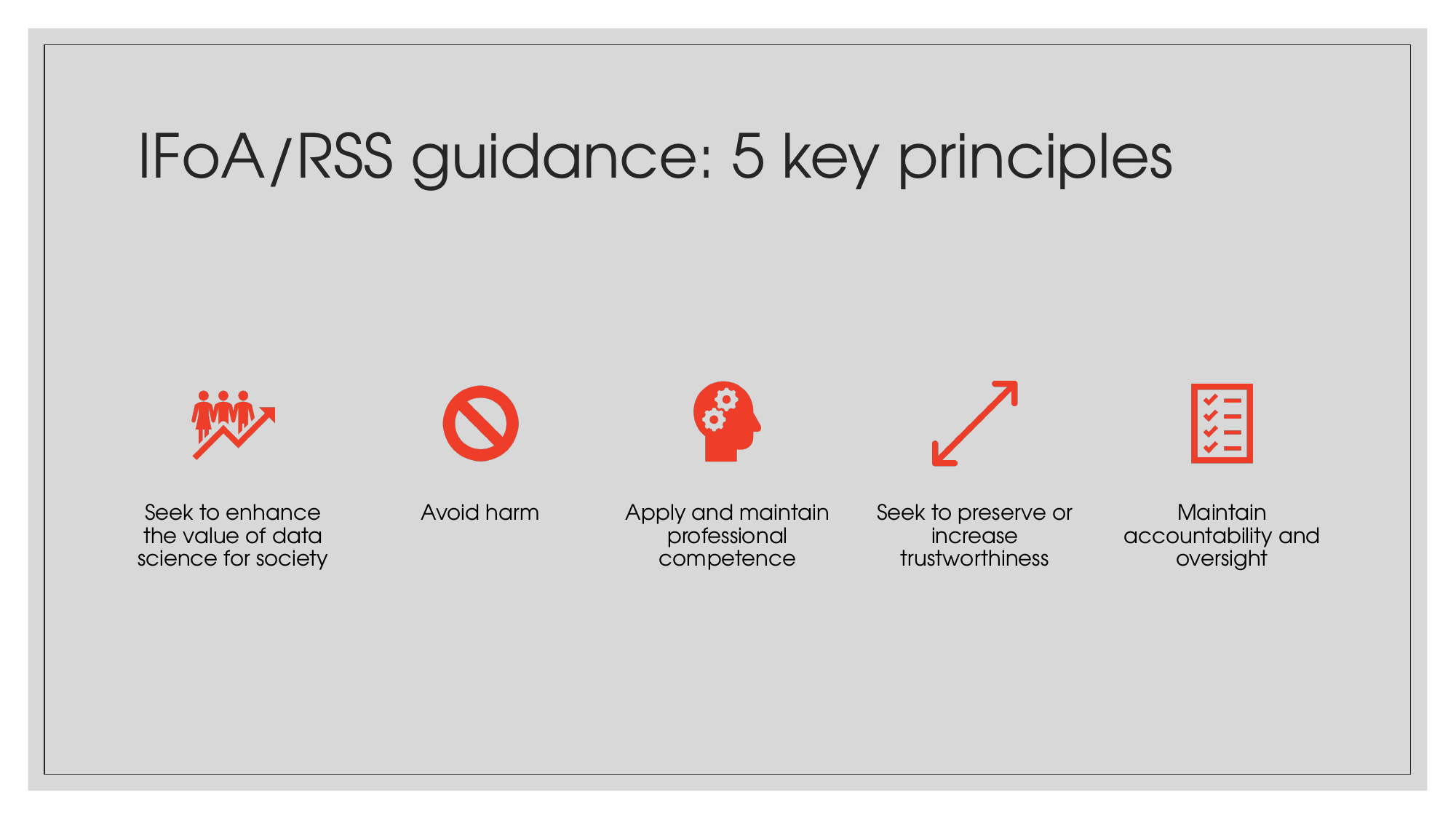

# IFoA/RSS guidance: 5 key principles
Seek to enhance the value of data science for society
Avoid harm
Apply and maintain professional competence
Seek to preserve or increase trustworthiness
Maintain accountability and oversight